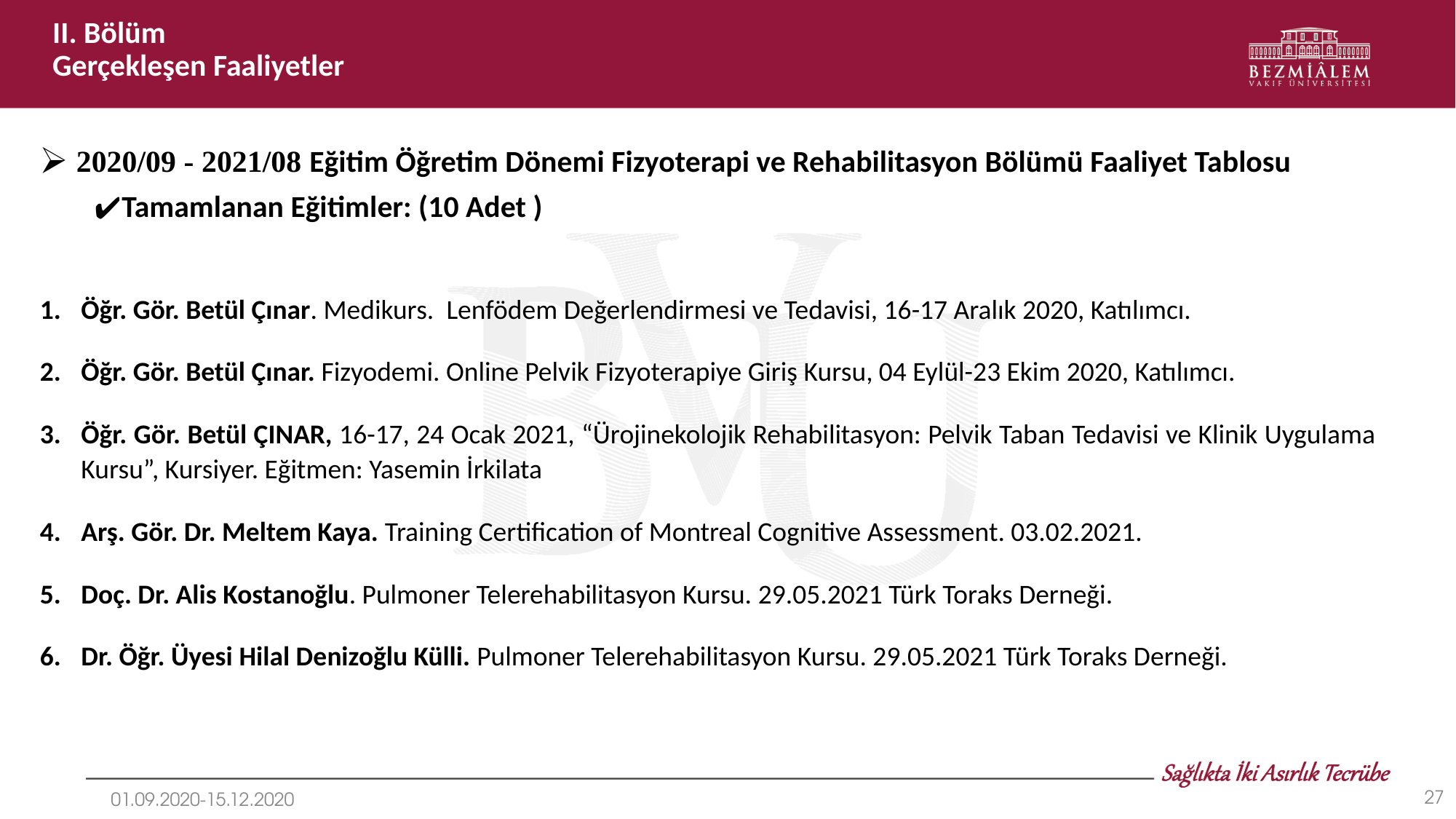

II. Bölüm
Gerçekleşen Faaliyetler

 2020/09 - 2021/08 Eğitim Öğretim Dönemi Fizyoterapi ve Rehabilitasyon Bölümü Faaliyet Tablosu
Tamamlanan Eğitimler: (10 Adet )

Öğr. Gör. Betül Çınar. Medikurs.  Lenfödem Değerlendirmesi ve Tedavisi, 16-17 Aralık 2020, Katılımcı.
Öğr. Gör. Betül Çınar. Fizyodemi. Online Pelvik Fizyoterapiye Giriş Kursu, 04 Eylül-23 Ekim 2020, Katılımcı.
Öğr. Gör. Betül ÇINAR, 16-17, 24 Ocak 2021, “Ürojinekolojik Rehabilitasyon: Pelvik Taban Tedavisi ve Klinik Uygulama Kursu”, Kursiyer. Eğitmen: Yasemin İrkilata
Arş. Gör. Dr. Meltem Kaya. Training Certification of Montreal Cognitive Assessment. 03.02.2021.
Doç. Dr. Alis Kostanoğlu. Pulmoner Telerehabilitasyon Kursu. 29.05.2021 Türk Toraks Derneği.
Dr. Öğr. Üyesi Hilal Denizoğlu Külli. Pulmoner Telerehabilitasyon Kursu. 29.05.2021 Türk Toraks Derneği.

27
01.09.2020-15.12.2020